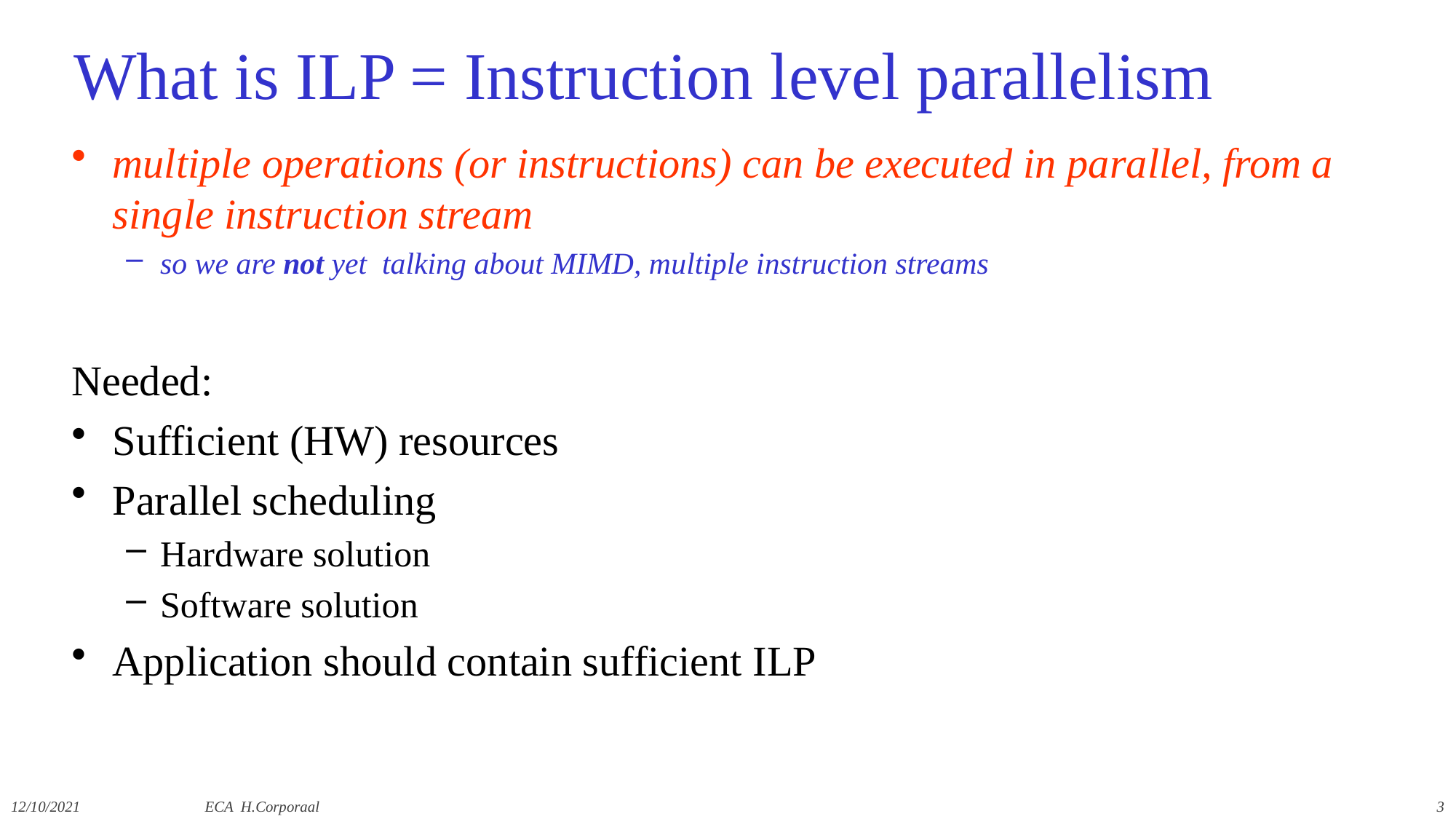

# What is ILP = Instruction level parallelism
multiple operations (or instructions) can be executed in parallel, from a single instruction stream
so we are not yet  talking about MIMD, multiple instruction streams

Needed:
Sufficient (HW) resources
Parallel scheduling
Hardware solution
Software solution
Application should contain sufficient ILP
12/10/2021
ECA  H.Corporaal
3